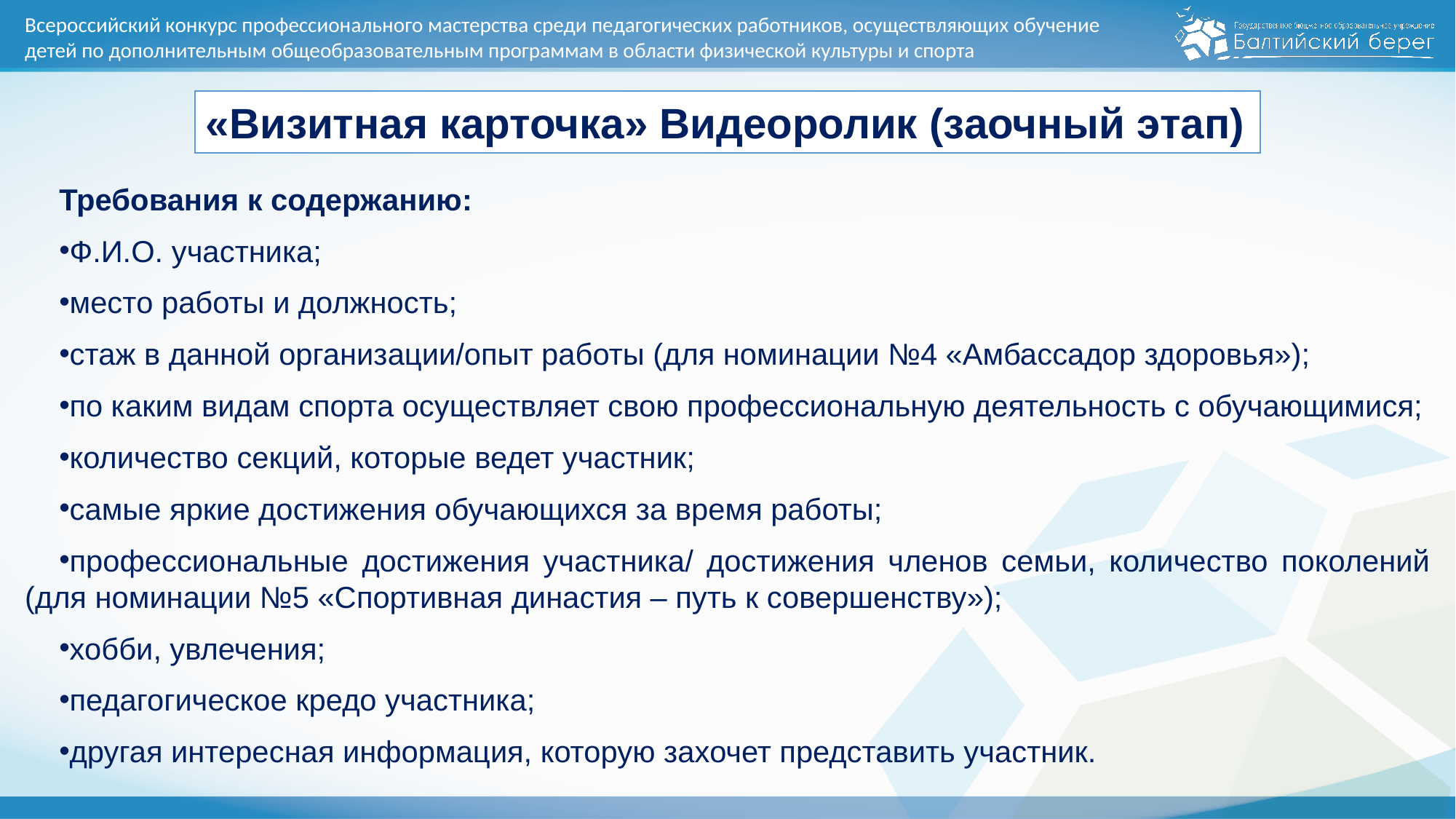

# Всероссийский конкурс профессионального мастерства среди педагогических работников, осуществляющих обучение детей по дополнительным общеобразовательным программам в области физической культуры и спорта
«Визитная карточка» Видеоролик (заочный этап)
Требования к содержанию:
Ф.И.О. участника;
место работы и должность;
стаж в данной организации/опыт работы (для номинации №4 «Амбассадор здоровья»);
по каким видам спорта осуществляет свою профессиональную деятельность с обучающимися;
количество секций, которые ведет участник;
самые яркие достижения обучающихся за время работы;
профессиональные достижения участника/ достижения членов семьи, количество поколений (для номинации №5 «Спортивная династия – путь к совершенству»);
хобби, увлечения;
педагогическое кредо участника;
другая интересная информация, которую захочет представить участник.